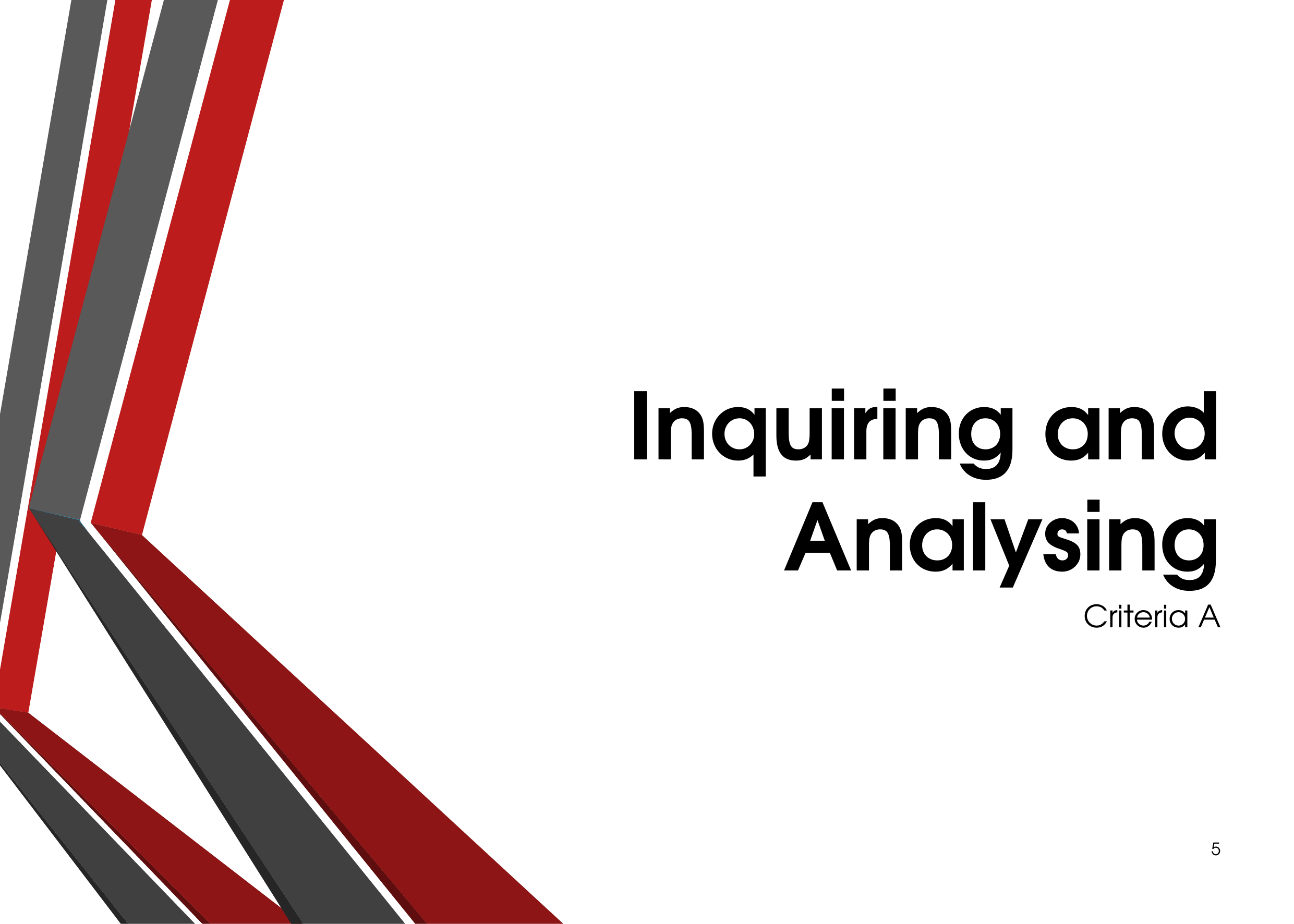

# Inquiring and Analysing
Criteria A
5